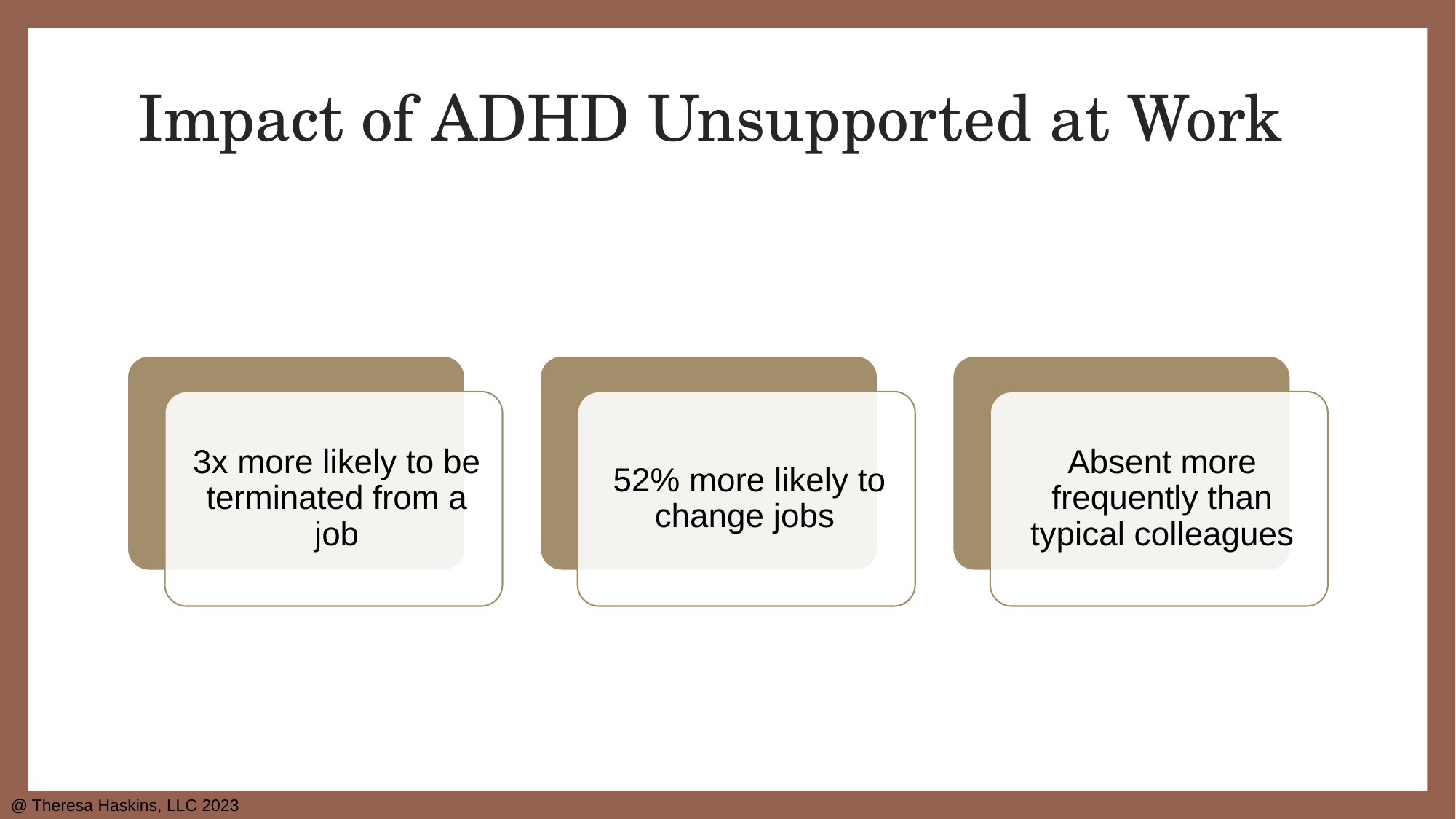

# Impact of ADHD Unsupported at Work
3x more likely to be terminated from a job
52% more likely to change jobs
Absent more frequently than typical colleagues
@ Theresa Haskins, LLC 2023